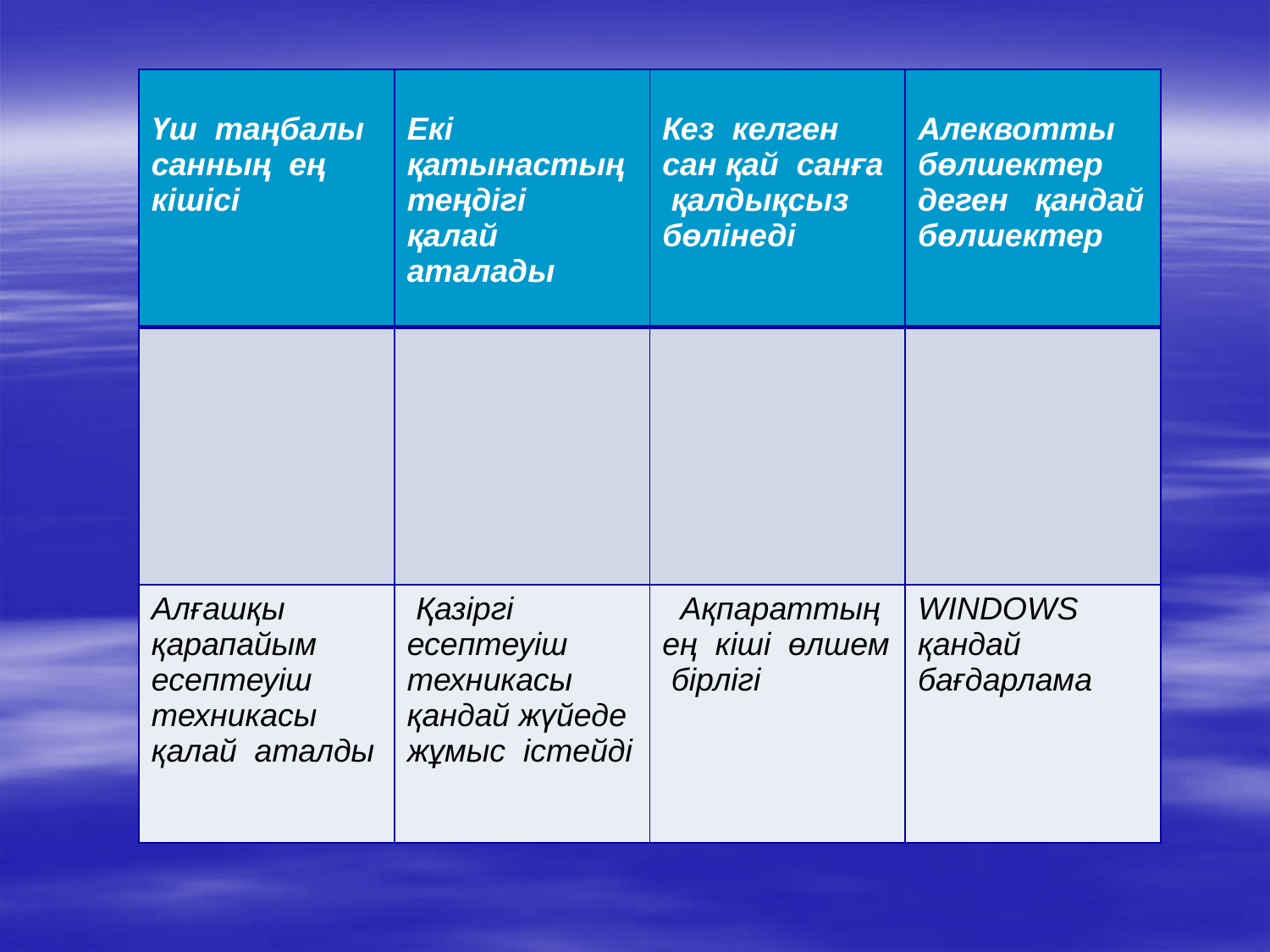

| Үш таңбалы санның ең кішісі | Екі қатынастың теңдігі қалай аталады | Кез келген сан қай санға қалдықсыз бөлінеді | Алеквотты бөлшектер деген қандай бөлшектер |
| --- | --- | --- | --- |
|  |  |  |  |
| Алғашқы қарапайым есептеуіш техникасы қалай аталды | Қазіргі есептеуіш техникасы қандай жүйеде жұмыс істейді | Ақпараттың ең кіші өлшем бірлігі | WINDOWS қандай бағдарлама |